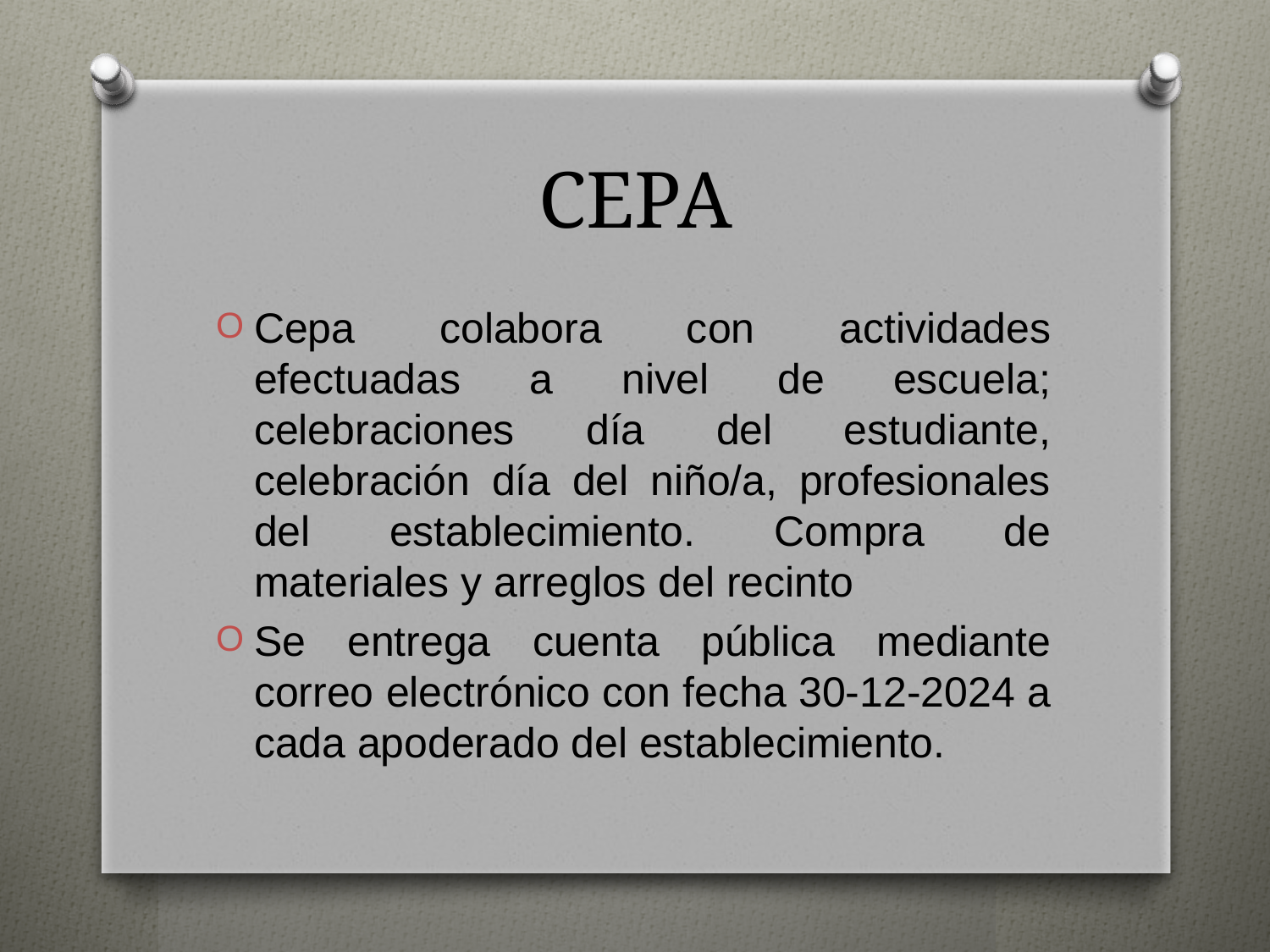

# CEPA
Cepa colabora con actividades efectuadas a nivel de escuela; celebraciones día del estudiante, celebración día del niño/a, profesionales del establecimiento. Compra de materiales y arreglos del recinto
Se entrega cuenta pública mediante correo electrónico con fecha 30-12-2024 a cada apoderado del establecimiento.